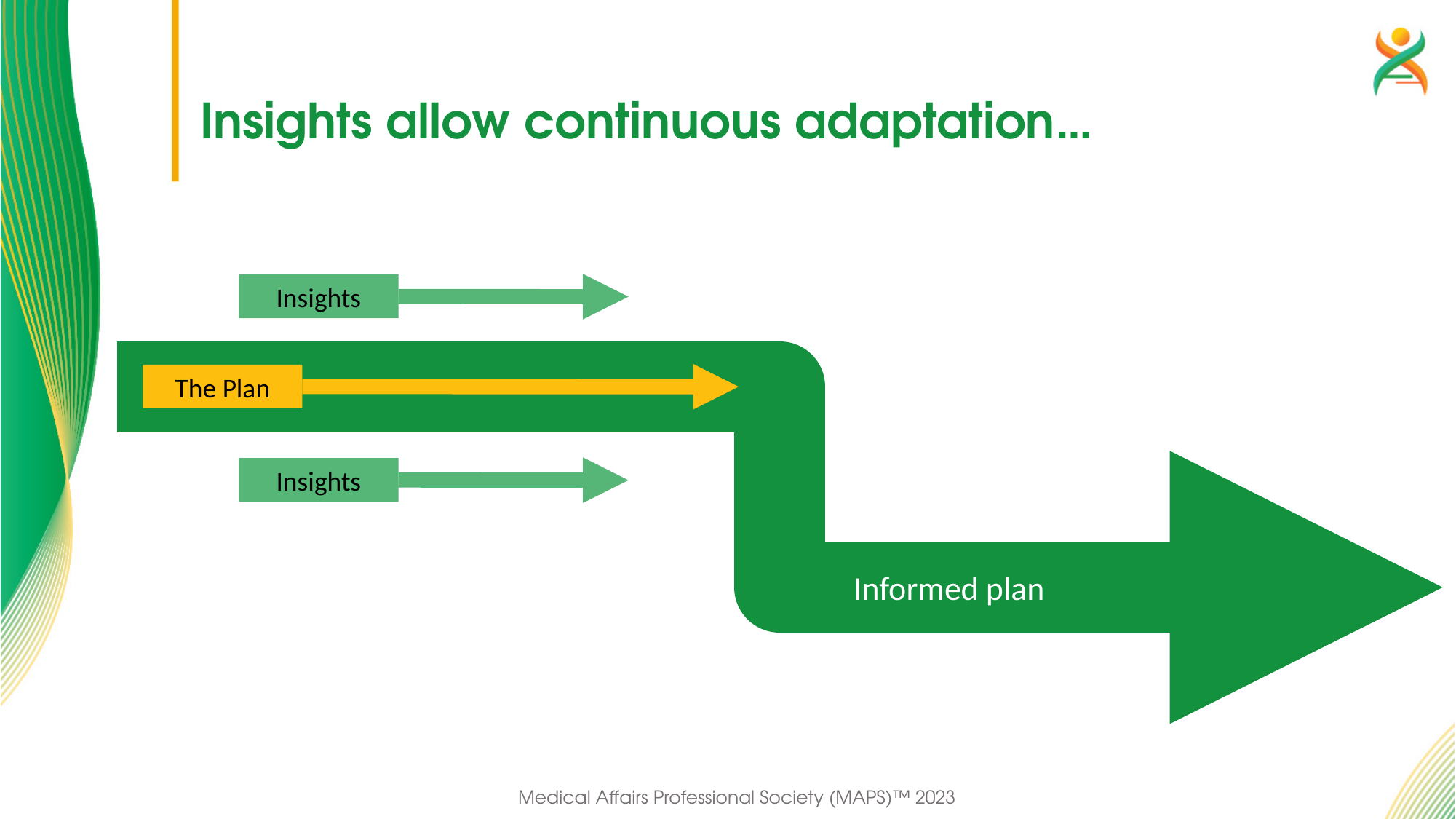

# Insights allow continuous adaptation…
Insights
The Plan
Insights
Informed plan